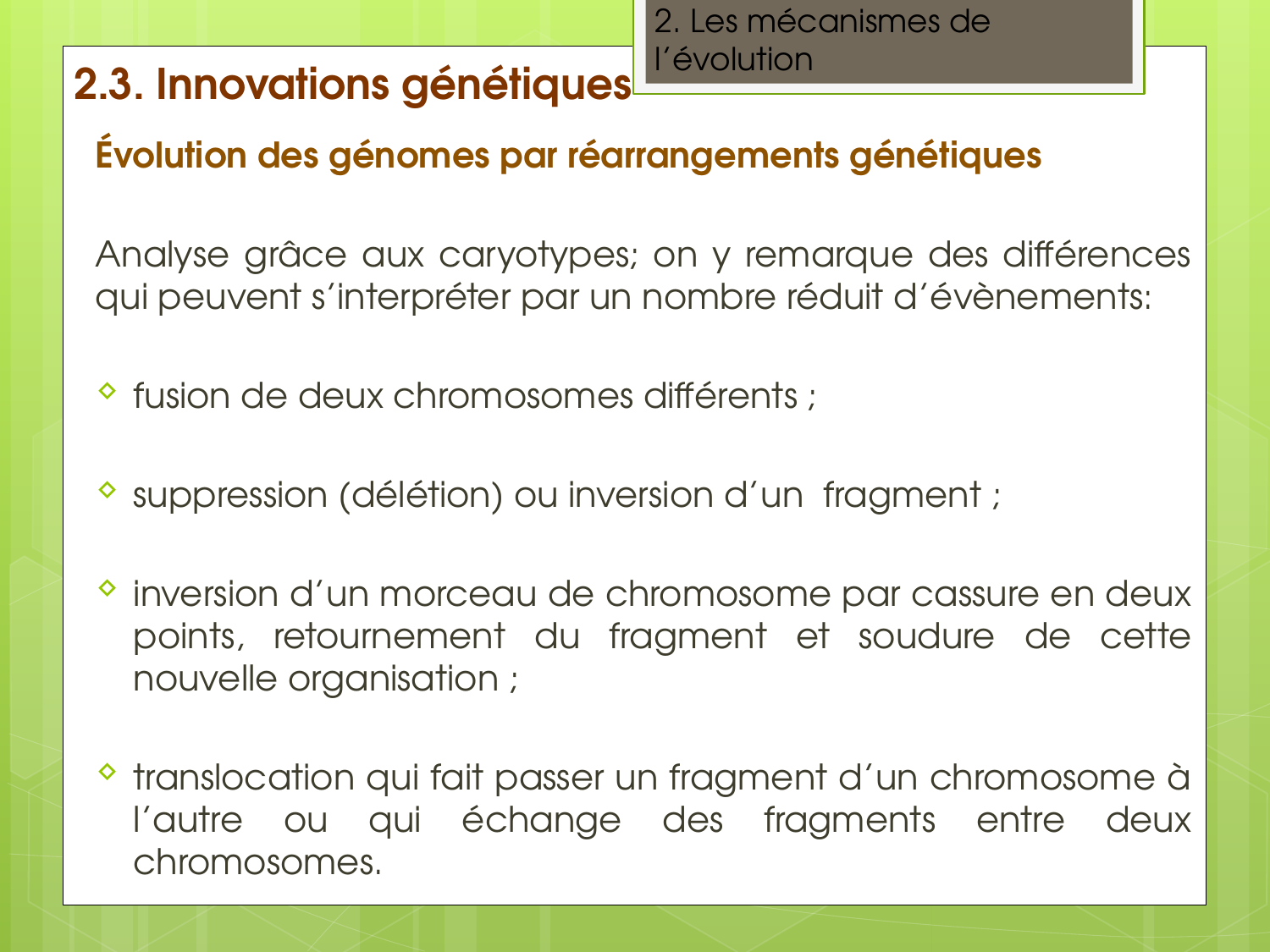

2. Les mécanismes de l’évolution
2.3. Innovations génétiques
Évolution des génomes par réarrangements génétiques

Analyse grâce aux caryotypes; on y remarque des différences qui peuvent s’interpréter par un nombre réduit d’évènements:

fusion de deux chromosomes différents ;

suppression (délétion) ou inversion d’un  fragment ;

inversion d’un morceau de chromosome par cassure en deux points, retournement du fragment et soudure de cette nouvelle organisation ;

translocation qui fait passer un fragment d’un chromosome à l’autre ou qui échange des fragments entre deux chromosomes.